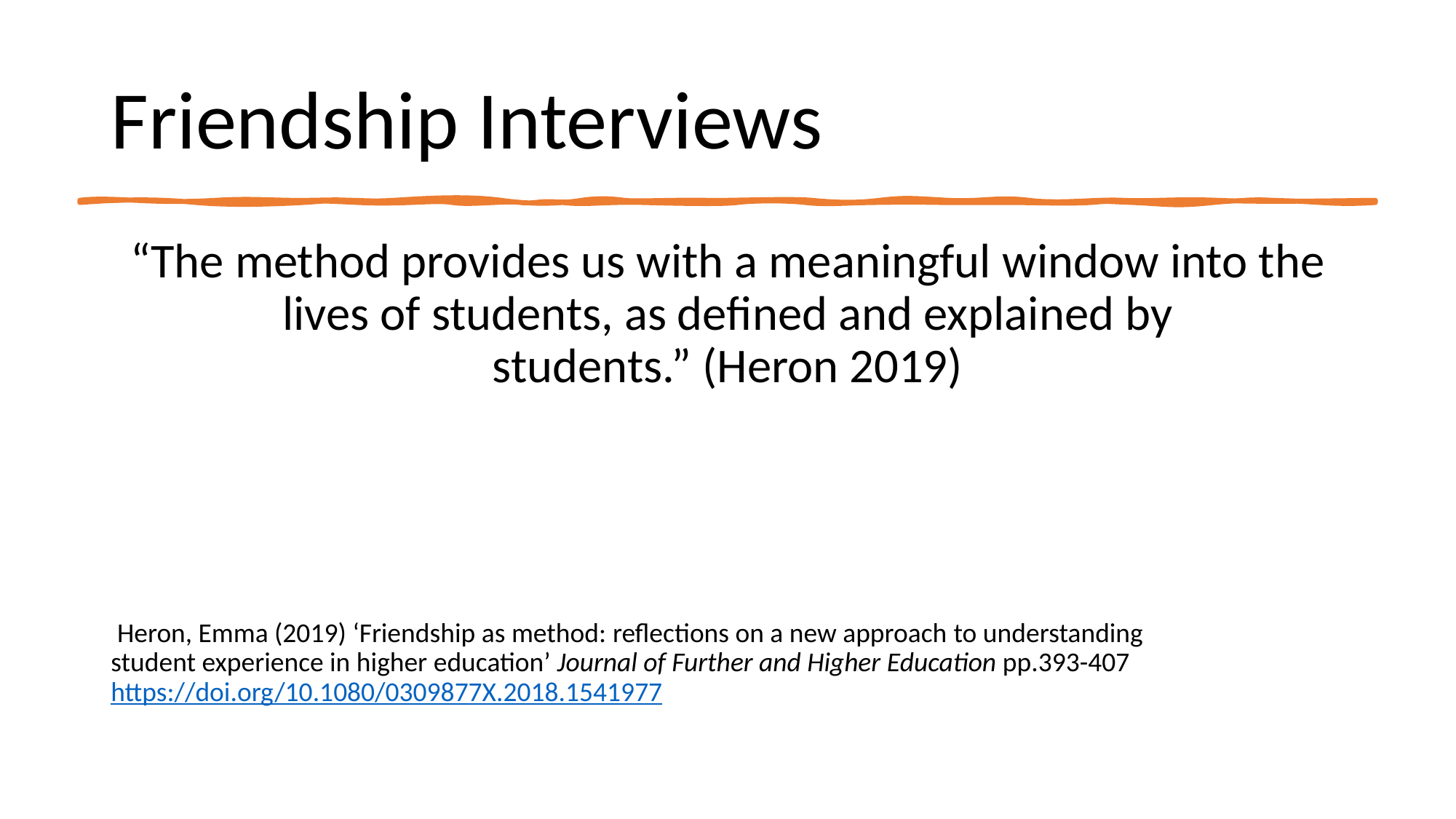

# Friendship Interviews

“The method provides us with a meaningful window into the lives of students, as defined and explained by students.” (Heron 2019)

 Heron, Emma (2019) ‘Friendship as method: reflections on a new approach to understanding student experience in higher education’ Journal of Further and Higher Education pp.393-407 https://doi.org/10.1080/0309877X.2018.1541977